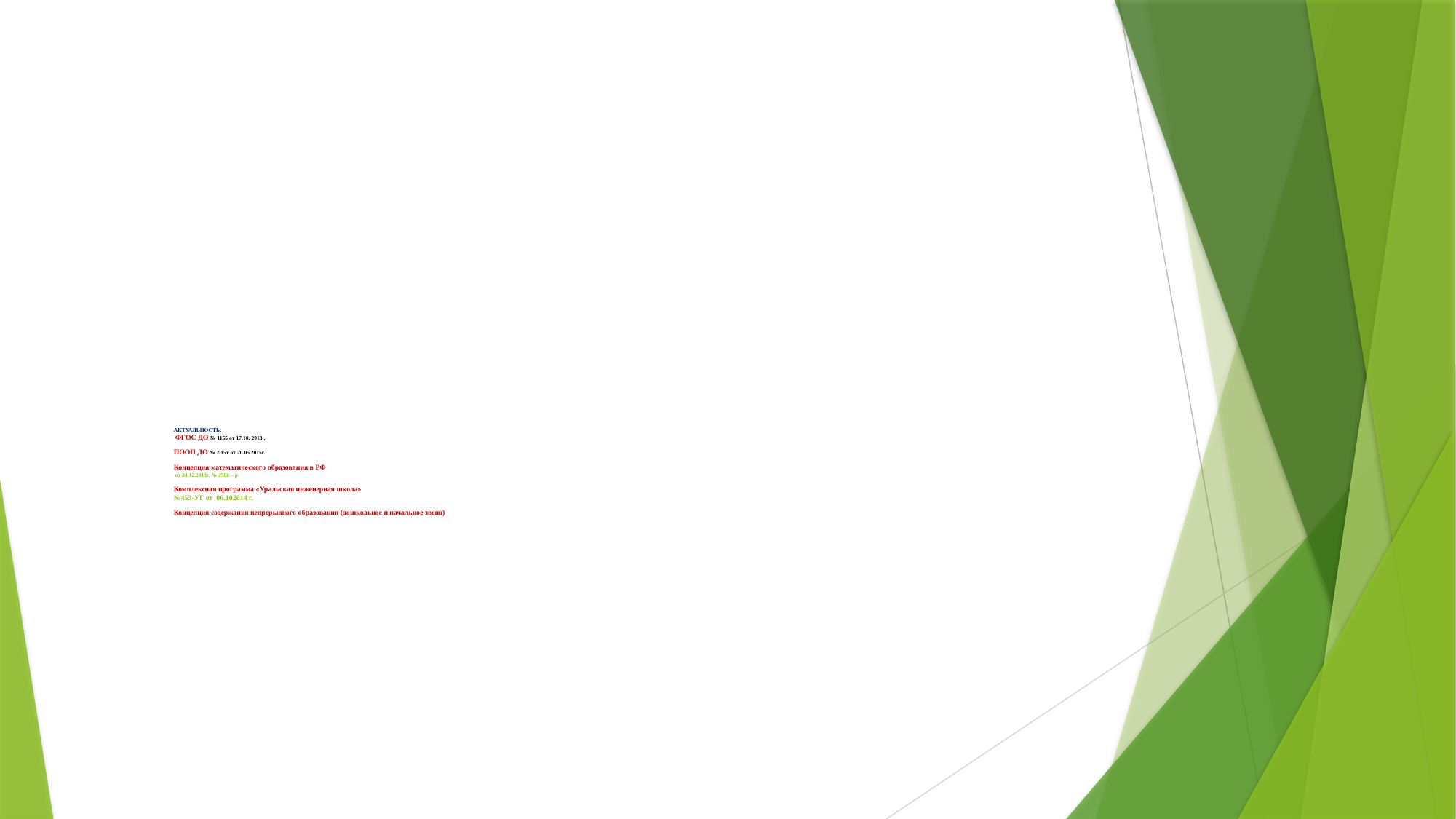

# АКТУАЛЬНОСТЬ: ФГОС ДО № 1155 от 17.10. 2013 . ПООП ДО № 2/15т от 20.05.2015г. Концепция математического образования в РФ от 24.12.2013г. № 2506 – р Комплексная программа «Уральская инженерная школа» №453-УГ от  06.102014 г. Концепция содержания непрерывного образования (дошкольное и начальное звено)